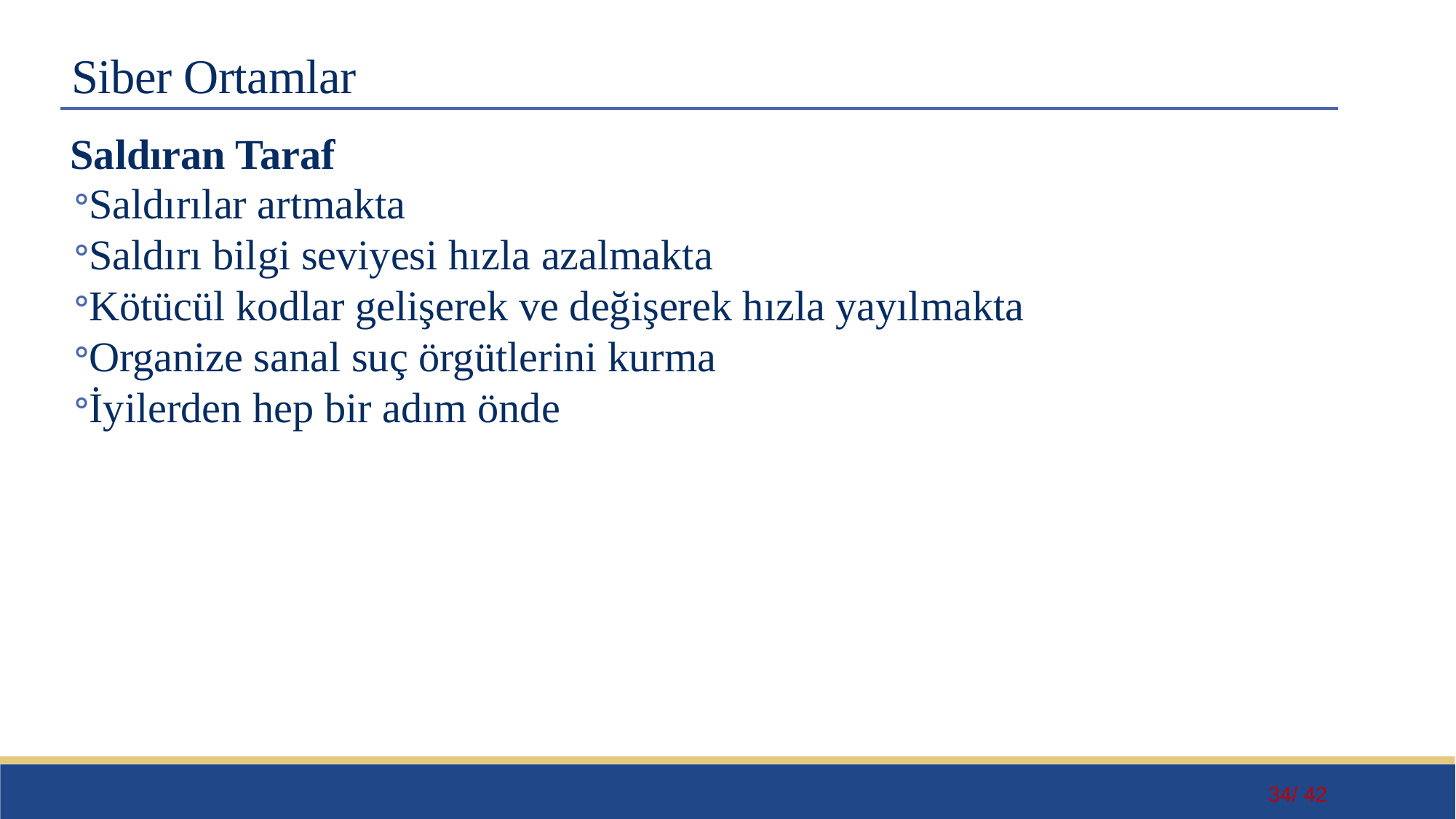

# Siber Ortamlar
Saldıran Taraf
Saldırılar artmakta
Saldırı bilgi seviyesi hızla azalmakta
Kötücül kodlar gelişerek ve değişerek hızla yayılmakta
Organize sanal suç örgütlerini kurma
İyilerden hep bir adım önde

34/ 42